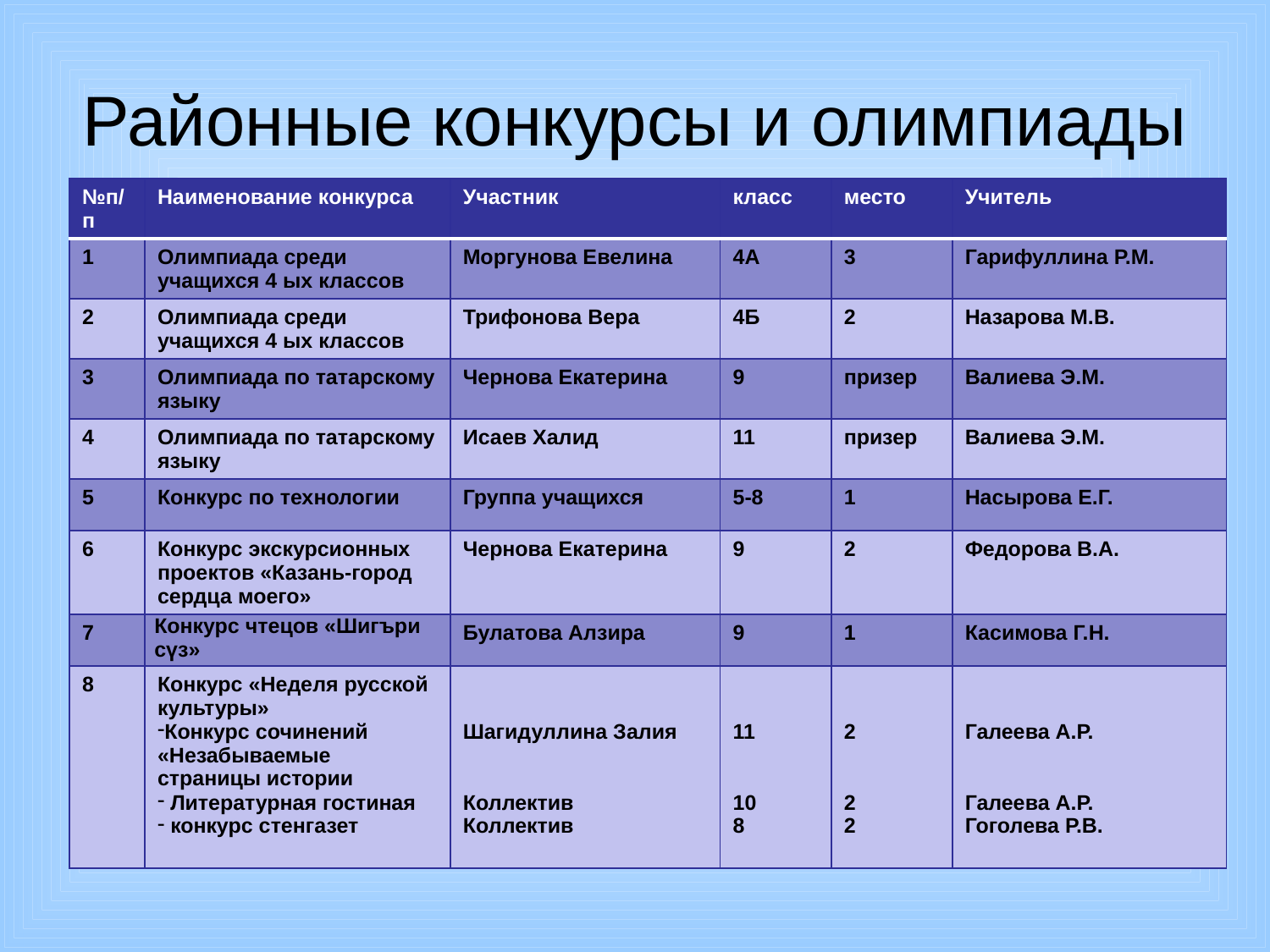

# Районные конкурсы и олимпиады
| №п/п | Наименование конкурса | Участник | класс | место | Учитель |
| --- | --- | --- | --- | --- | --- |
| 1 | Олимпиада среди учащихся 4 ых классов | Моргунова Евелина | 4А | 3 | Гарифуллина Р.М. |
| 2 | Олимпиада среди учащихся 4 ых классов | Трифонова Вера | 4Б | 2 | Назарова М.В. |
| 3 | Олимпиада по татарскому языку | Чернова Екатерина | 9 | призер | Валиева Э.М. |
| 4 | Олимпиада по татарскому языку | Исаев Халид | 11 | призер | Валиева Э.М. |
| 5 | Конкурс по технологии | Группа учащихся | 5-8 | 1 | Насырова Е.Г. |
| 6 | Конкурс экскурсионных проектов «Казань-город сердца моего» | Чернова Екатерина | 9 | 2 | Федорова В.А. |
| 7 | Конкурс чтецов «Шигъри сүз» | Булатова Алзира | 9 | 1 | Касимова Г.Н. |
| 8 | Конкурс «Неделя русской культуры» Конкурс сочинений «Незабываемые страницы истории Литературная гостиная конкурс стенгазет | Шагидуллина Залия Коллектив Коллектив | 11 10 8 | 2 2 2 | Галеева А.Р. Галеева А.Р. Гоголева Р.В. |